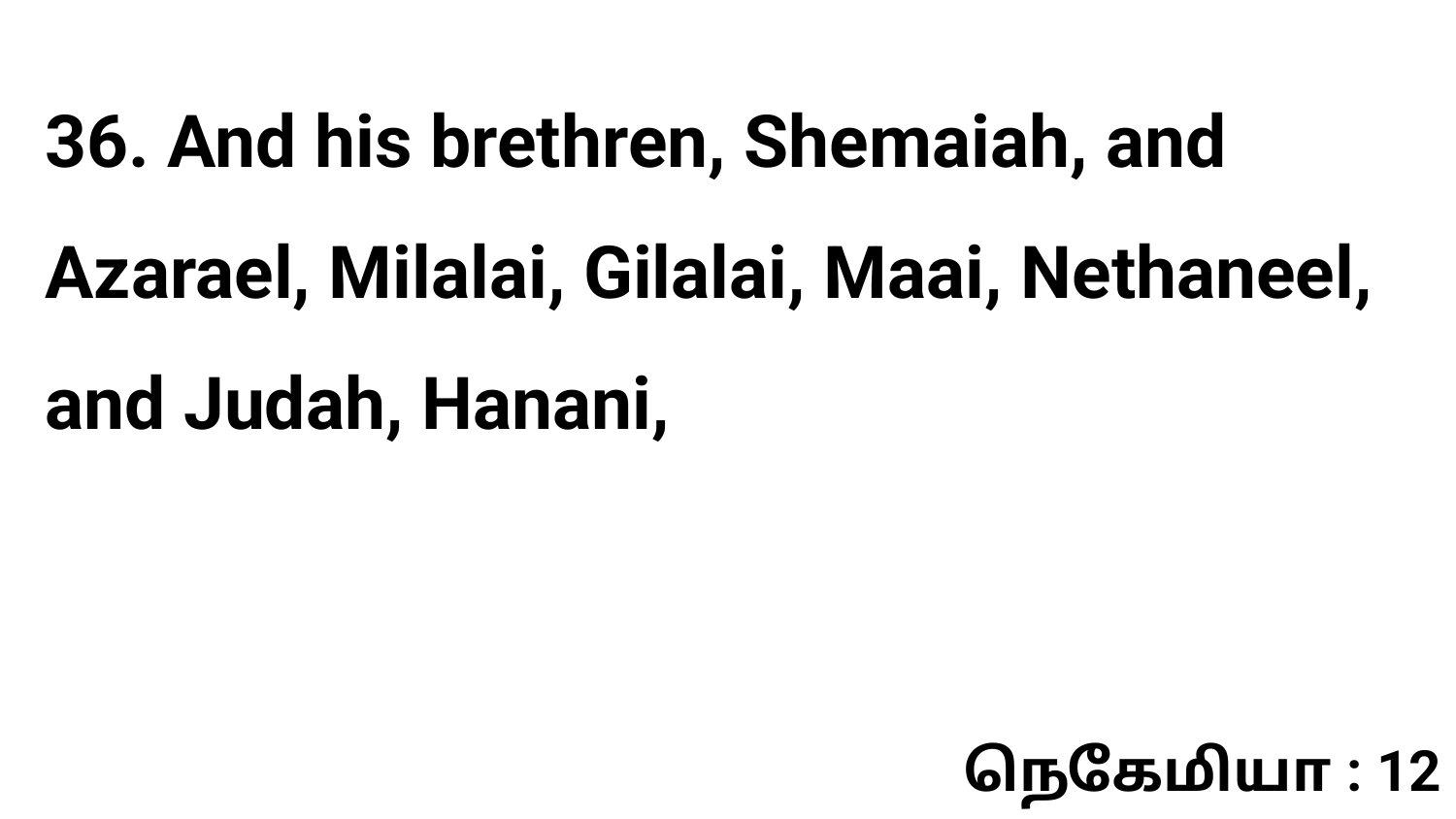

36. And his brethren, Shemaiah, and Azarael, Milalai, Gilalai, Maai, Nethaneel, and Judah, Hanani,
நெகேமியா : 12